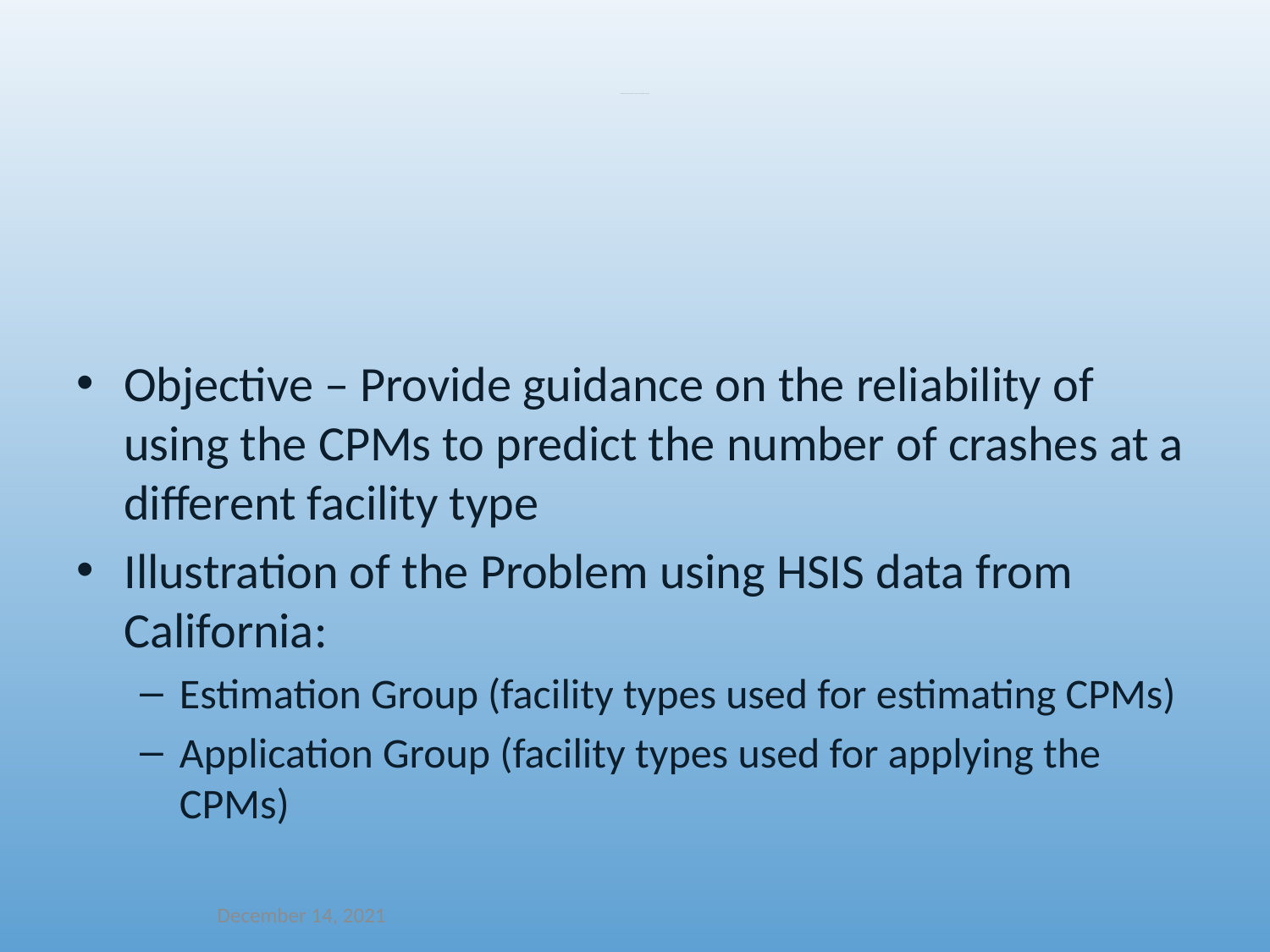

Reliability Associated with Predictions Using CPMs Estimated for Other Facility Types

Objective – Provide guidance on the reliability of using the CPMs to predict the number of crashes at a different facility type
Illustration of the Problem using HSIS data from California:
Estimation Group (facility types used for estimating CPMs)
Application Group (facility types used for applying the CPMs)
December 14, 2021